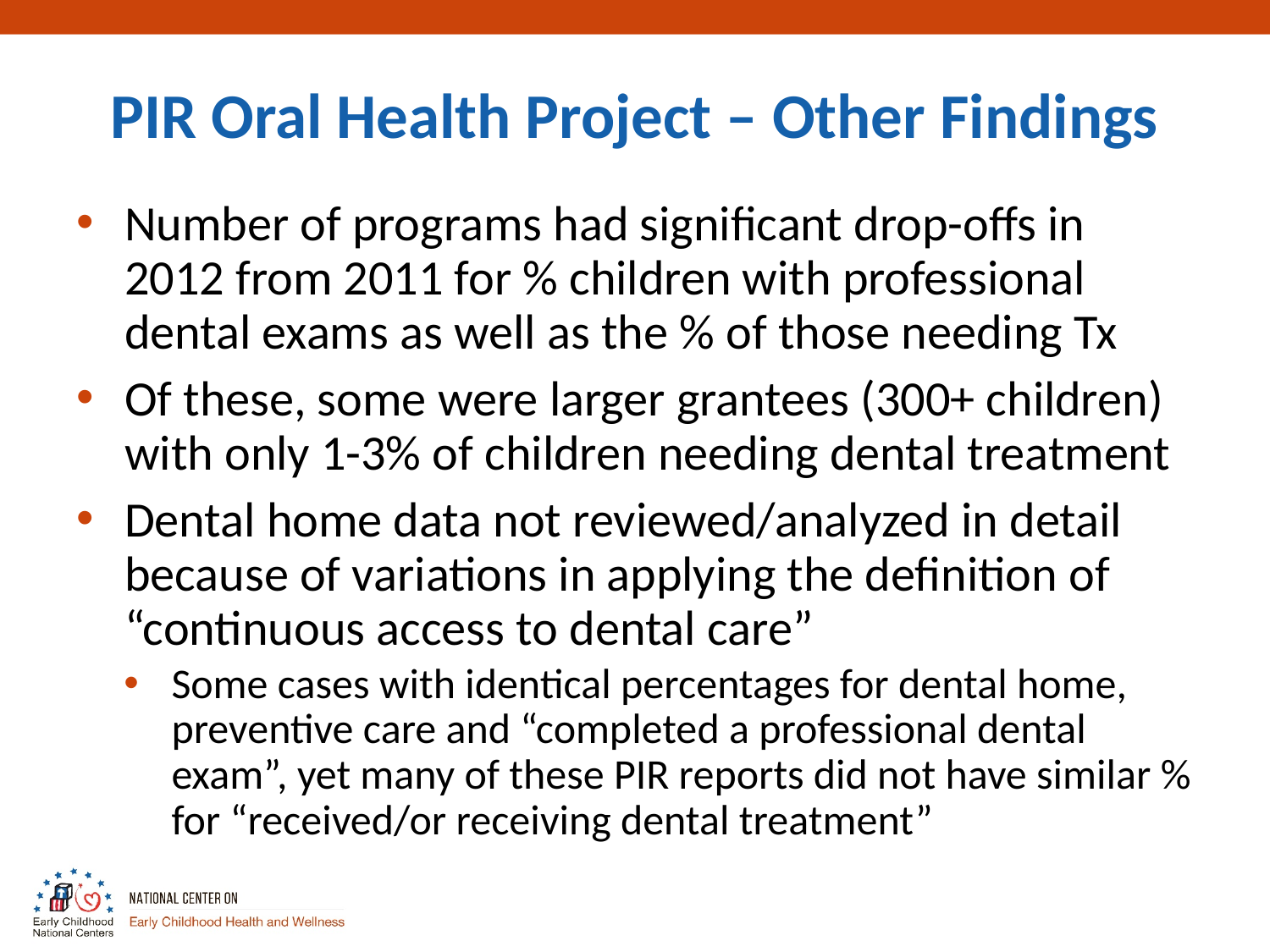

# PIR Oral Health Project – Other Findings
Number of programs had significant drop-offs in 2012 from 2011 for % children with professional dental exams as well as the % of those needing Tx
Of these, some were larger grantees (300+ children) with only 1-3% of children needing dental treatment
Dental home data not reviewed/analyzed in detail because of variations in applying the definition of “continuous access to dental care”
Some cases with identical percentages for dental home, preventive care and “completed a professional dental exam”, yet many of these PIR reports did not have similar % for “received/or receiving dental treatment”